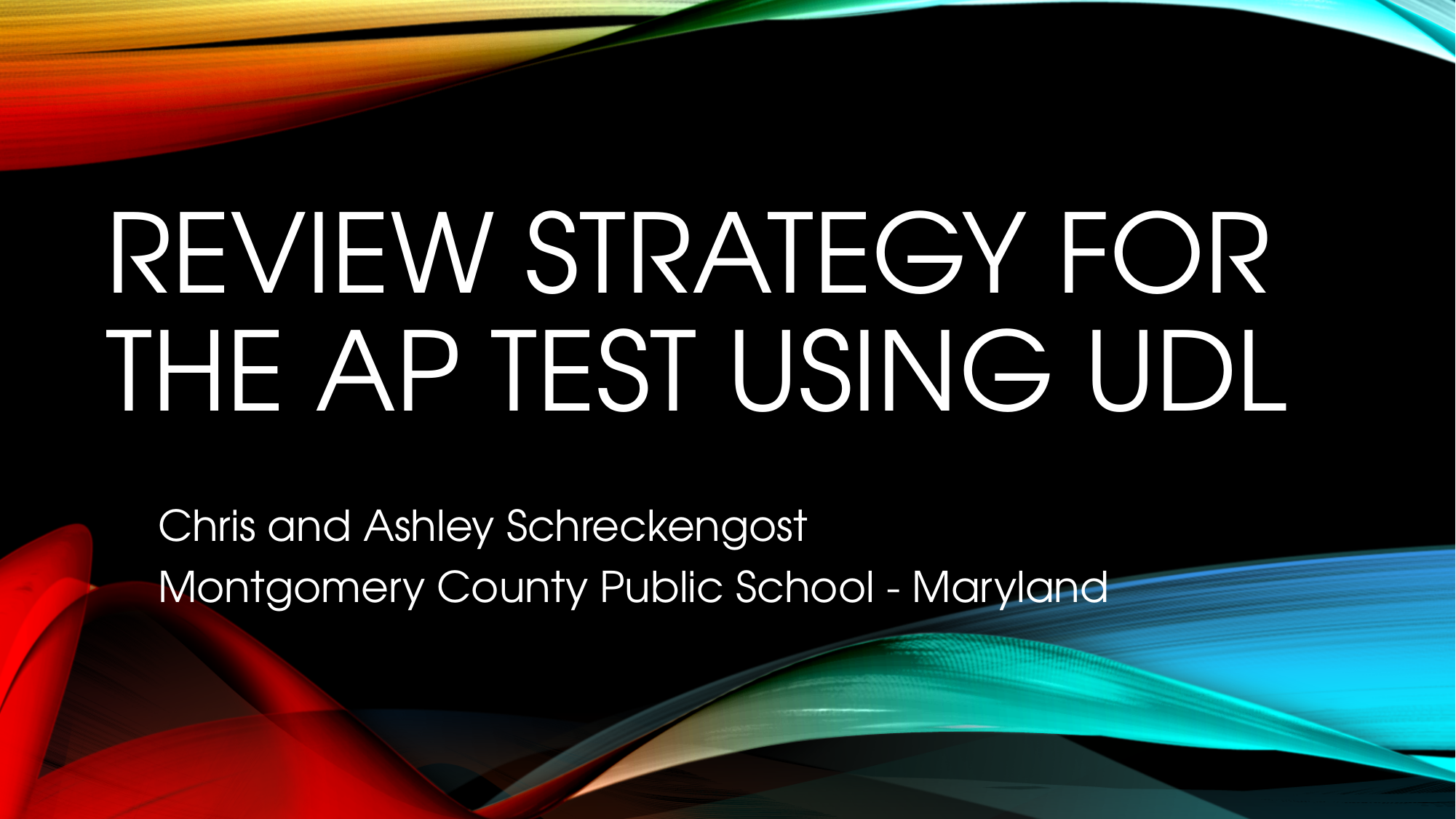

# Review Strategy for the AP Test using UDL
Chris and Ashley Schreckengost
Montgomery County Public School - Maryland